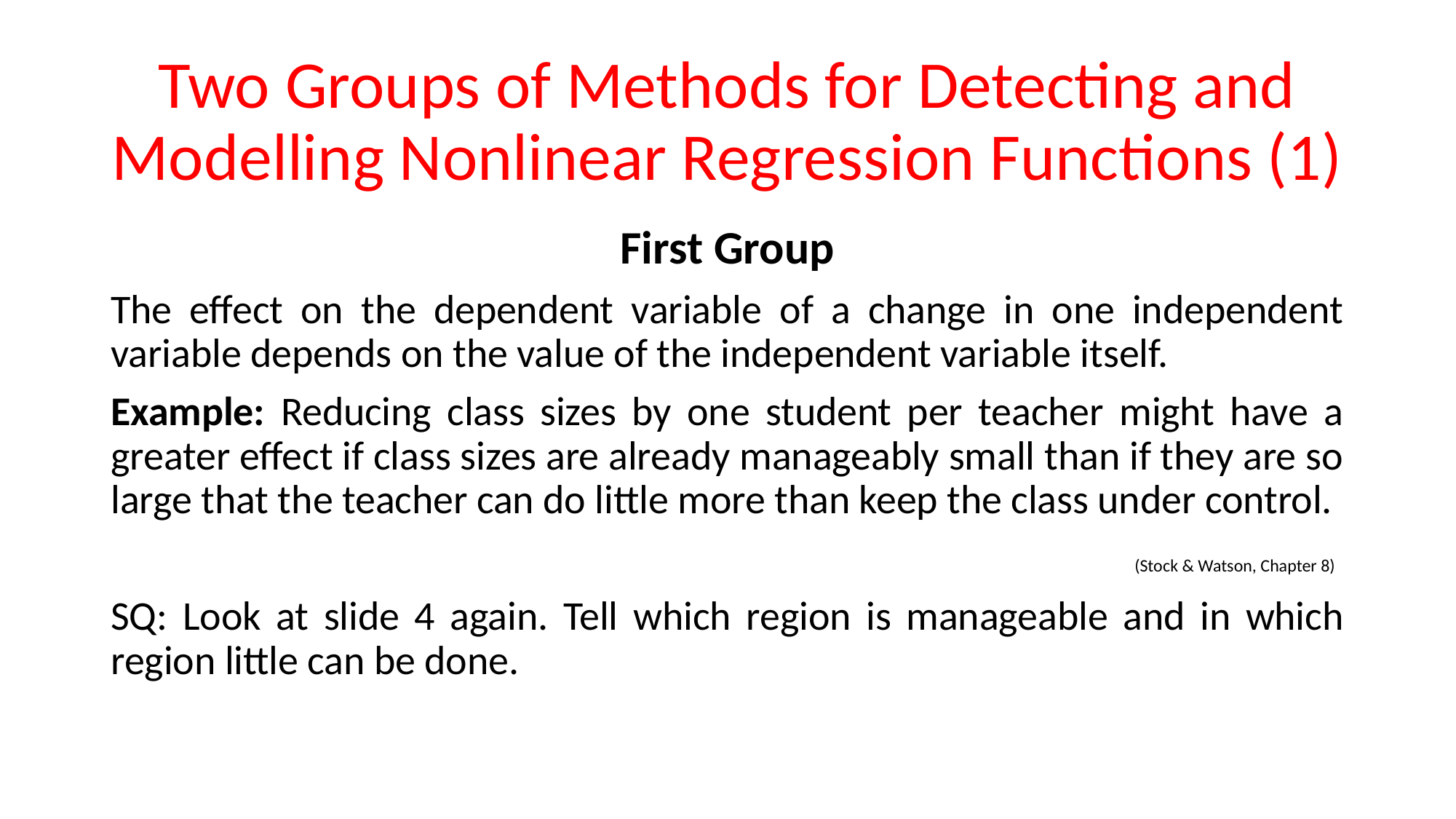

# Two Groups of Methods for Detecting and Modelling Nonlinear Regression Functions (1)
First Group
The effect on the dependent variable of a change in one independent variable depends on the value of the independent variable itself.
Example: Reducing class sizes by one student per teacher might have a greater effect if class sizes are already manageably small than if they are so large that the teacher can do little more than keep the class under control.
(Stock & Watson, Chapter 8)
SQ: Look at slide 4 again. Tell which region is manageable and in which region little can be done.